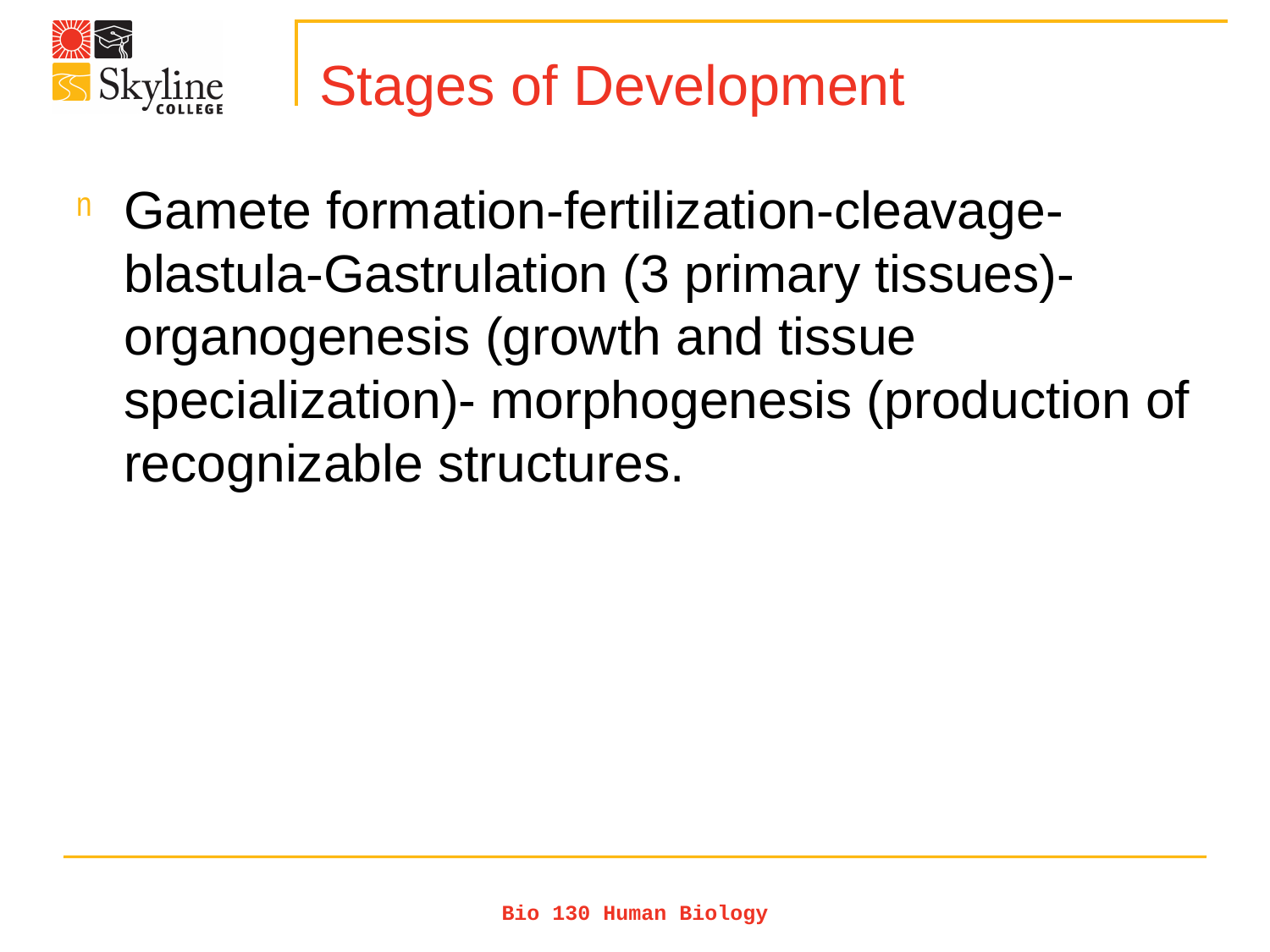

# Stages of Development
Gamete formation-fertilization-cleavage-blastula-Gastrulation (3 primary tissues)-organogenesis (growth and tissue specialization)- morphogenesis (production of recognizable structures.
Bio 130 Human Biology